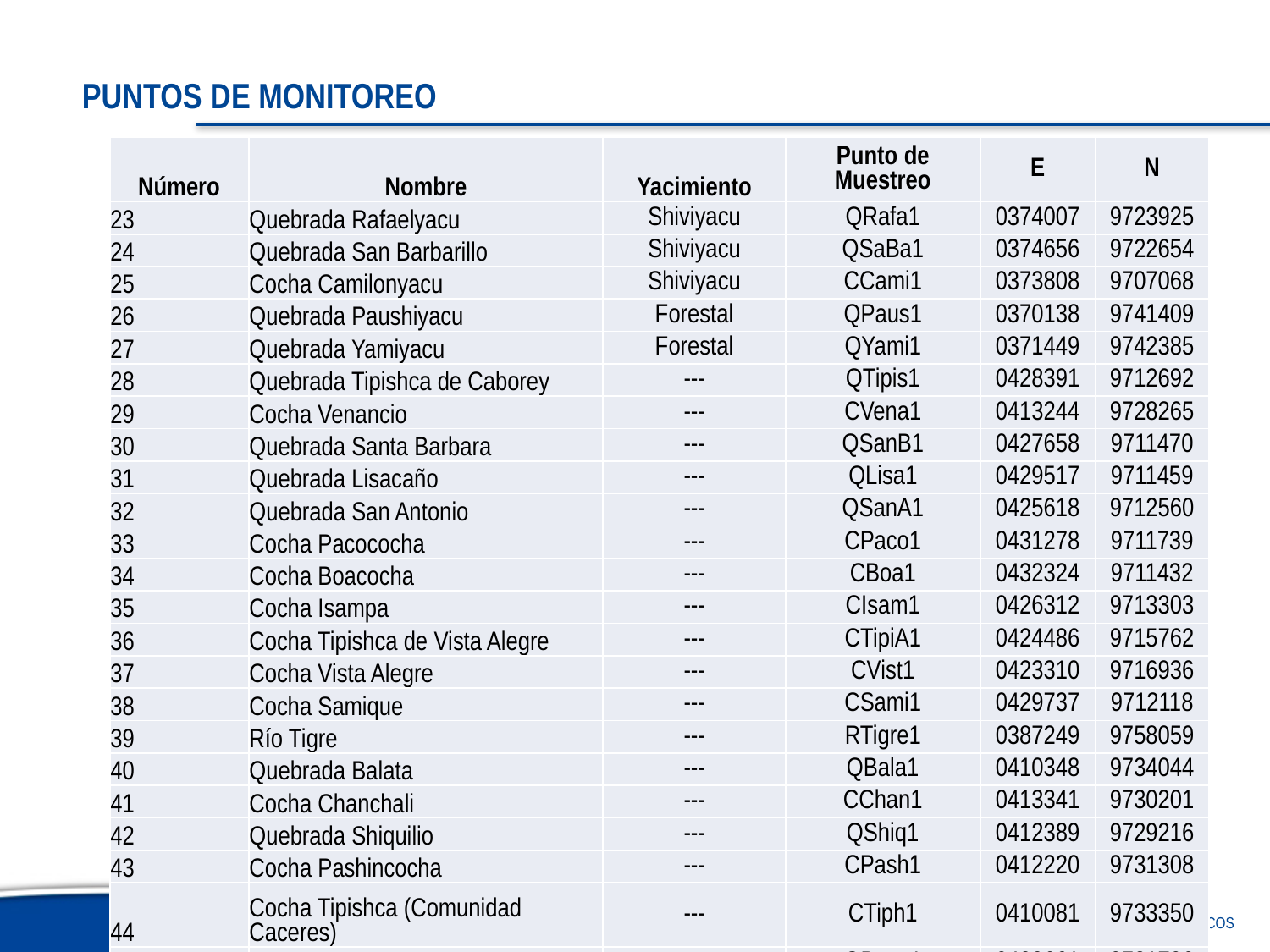

PUNTOS DE MONITOREO
| Número | Nombre | Yacimiento | Punto de Muestreo | E | N |
| --- | --- | --- | --- | --- | --- |
| 23 | Quebrada Rafaelyacu | Shiviyacu | QRafa1 | 0374007 | 9723925 |
| 24 | Quebrada San Barbarillo | Shiviyacu | QSaBa1 | 0374656 | 9722654 |
| 25 | Cocha Camilonyacu | Shiviyacu | CCami1 | 0373808 | 9707068 |
| 26 | Quebrada Paushiyacu | Forestal | QPaus1 | 0370138 | 9741409 |
| 27 | Quebrada Yamiyacu | Forestal | QYami1 | 0371449 | 9742385 |
| 28 | Quebrada Tipishca de Caborey | --- | QTipis1 | 0428391 | 9712692 |
| 29 | Cocha Venancio | --- | CVena1 | 0413244 | 9728265 |
| 30 | Quebrada Santa Barbara | --- | QSanB1 | 0427658 | 9711470 |
| 31 | Quebrada Lisacaño | --- | QLisa1 | 0429517 | 9711459 |
| 32 | Quebrada San Antonio | --- | QSanA1 | 0425618 | 9712560 |
| 33 | Cocha Pacococha | --- | CPaco1 | 0431278 | 9711739 |
| 34 | Cocha Boacocha | --- | CBoa1 | 0432324 | 9711432 |
| 35 | Cocha Isampa | --- | CIsam1 | 0426312 | 9713303 |
| 36 | Cocha Tipishca de Vista Alegre | --- | CTipiA1 | 0424486 | 9715762 |
| 37 | Cocha Vista Alegre | --- | CVist1 | 0423310 | 9716936 |
| 38 | Cocha Samique | --- | CSami1 | 0429737 | 9712118 |
| 39 | Río Tigre | --- | RTigre1 | 0387249 | 9758059 |
| 40 | Quebrada Balata | --- | QBala1 | 0410348 | 9734044 |
| 41 | Cocha Chanchali | --- | CChan1 | 0413341 | 9730201 |
| 42 | Quebrada Shiquilio | --- | QShiq1 | 0412389 | 9729216 |
| 43 | Cocha Pashincocha | --- | CPash1 | 0412220 | 9731308 |
| 44 | Cocha Tipishca (Comunidad Caceres) | --- | CTiph1 | 0410081 | 9733350 |
| 45 | Quebrada Bancal | --- | QBanc1 | 0409661 | 9731796 |
DIRECCIÓN DE GESTIÓN DE CALIDAD DE LOS RECURSOS HÍDRICOS